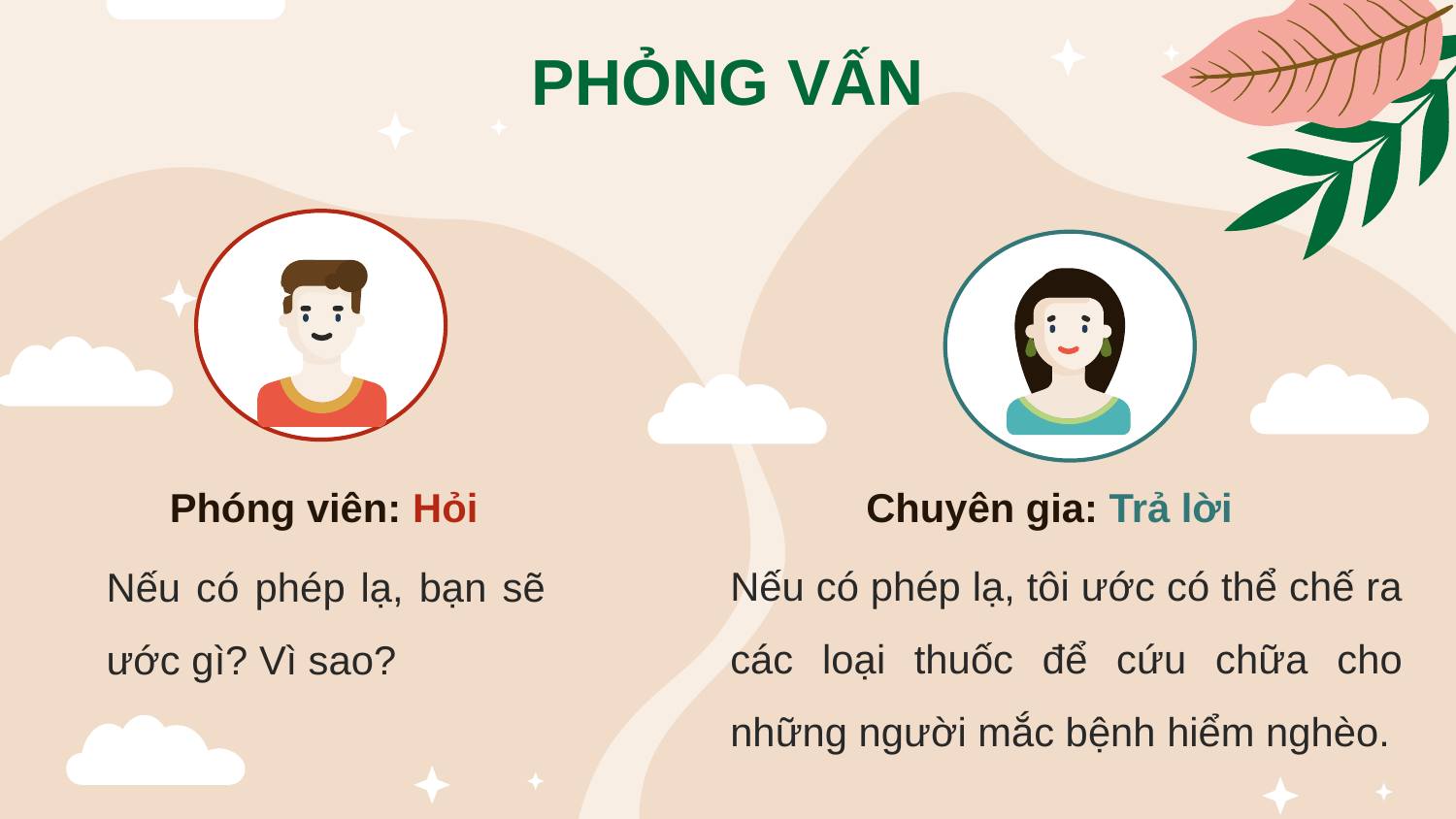

PHỎNG VẤN

Phóng viên: Hỏi
Chuyên gia: Trả lời
Nếu có phép lạ, tôi ước có thể chế ra các loại thuốc để cứu chữa cho những người mắc bệnh hiểm nghèo.
Nếu có phép lạ, bạn sẽ ước gì? Vì sao?